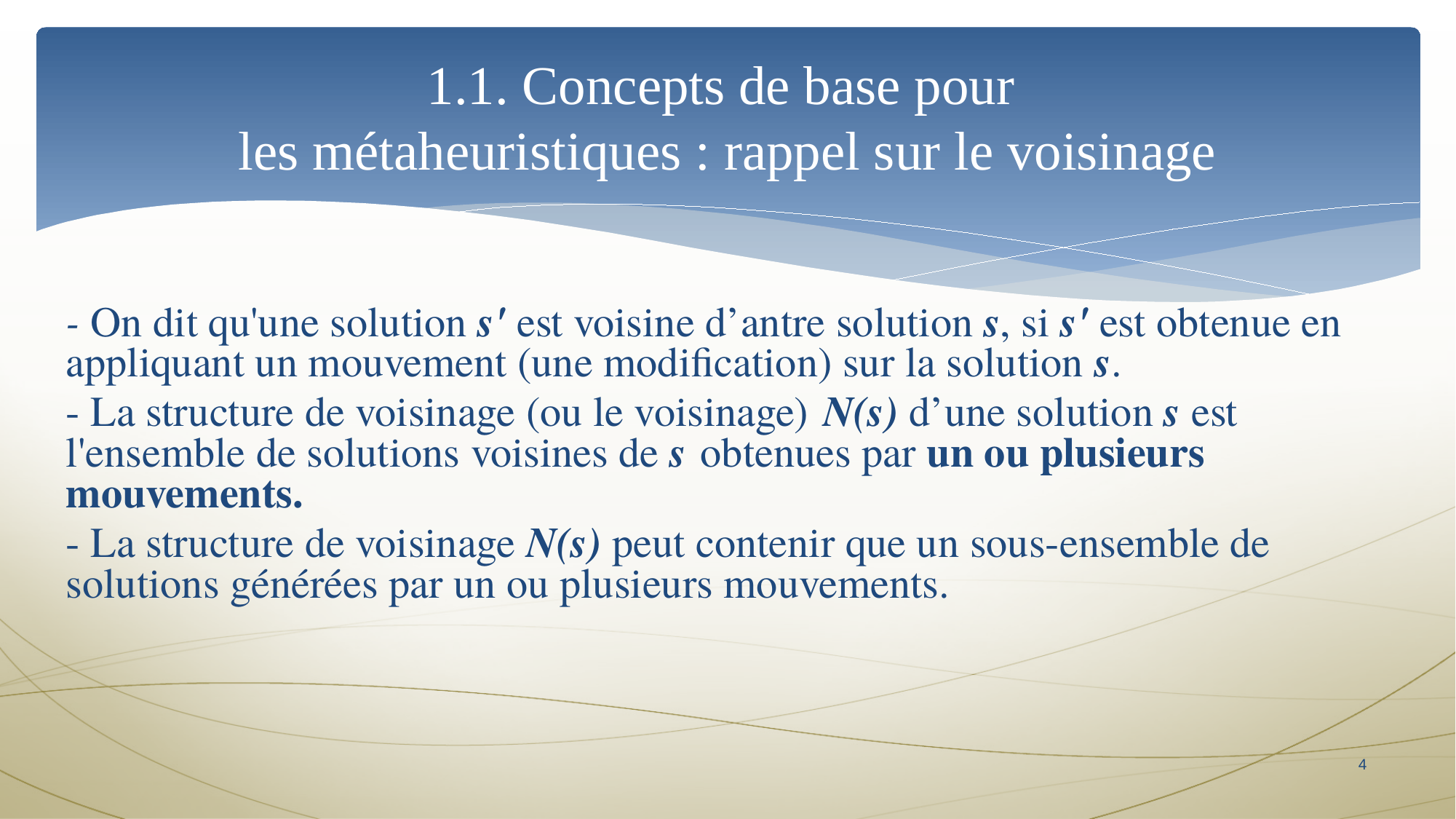

# 1.1. Concepts de base pour les métaheuristiques : rappel sur le voisinage
- On dit qu'une solution s' est voisine d’antre solution s, si s' est obtenue en appliquant un mouvement (une modification) sur la solution s.
- La structure de voisinage (ou le voisinage) N(s) d’une solution s est l'ensemble de solutions voisines de s obtenues par un ou plusieurs mouvements.
- La structure de voisinage N(s) peut contenir que un sous-ensemble de solutions générées par un ou plusieurs mouvements.
4